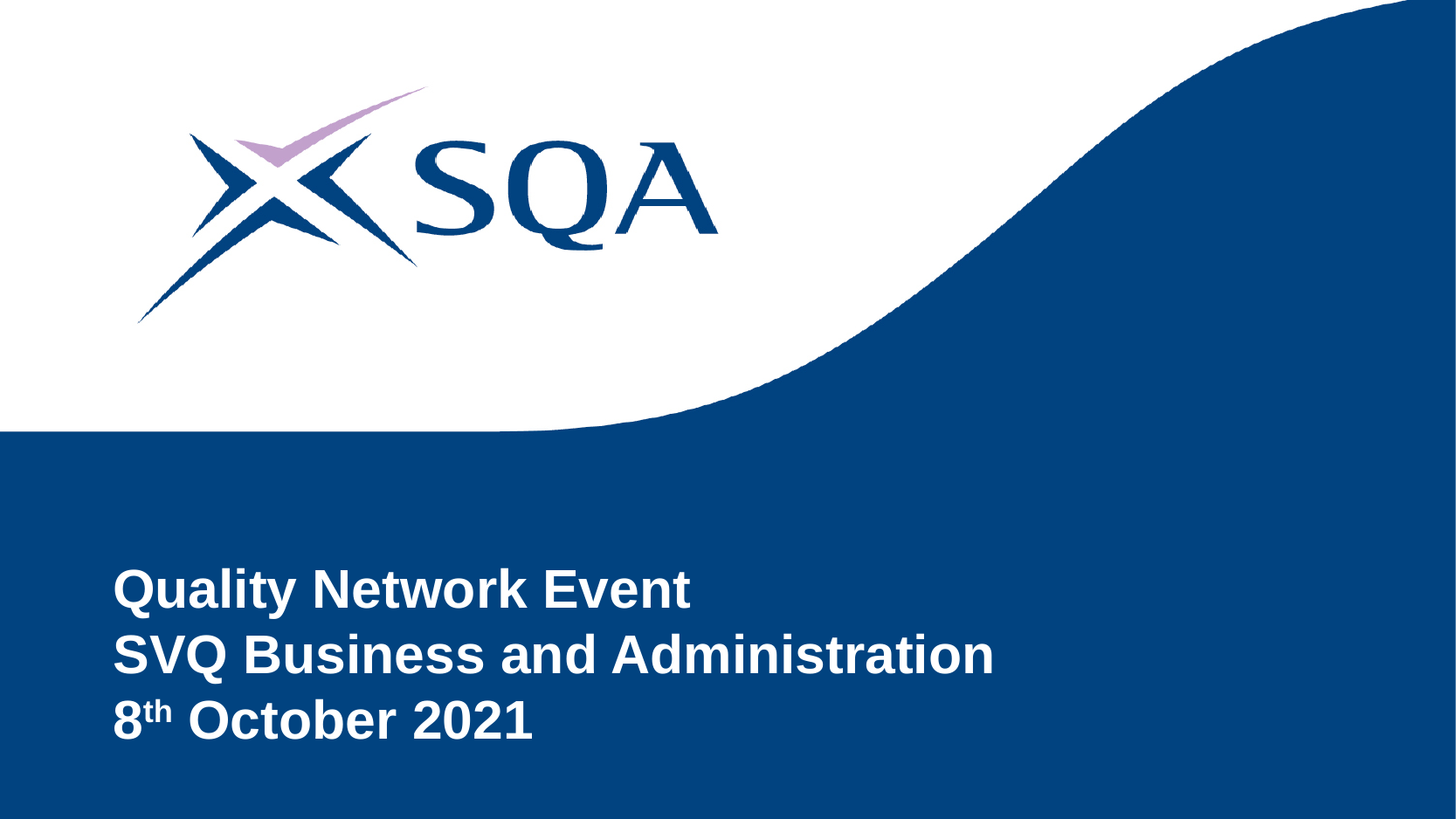

# Quality Network Event SVQ Business and Administration 8th October 2021